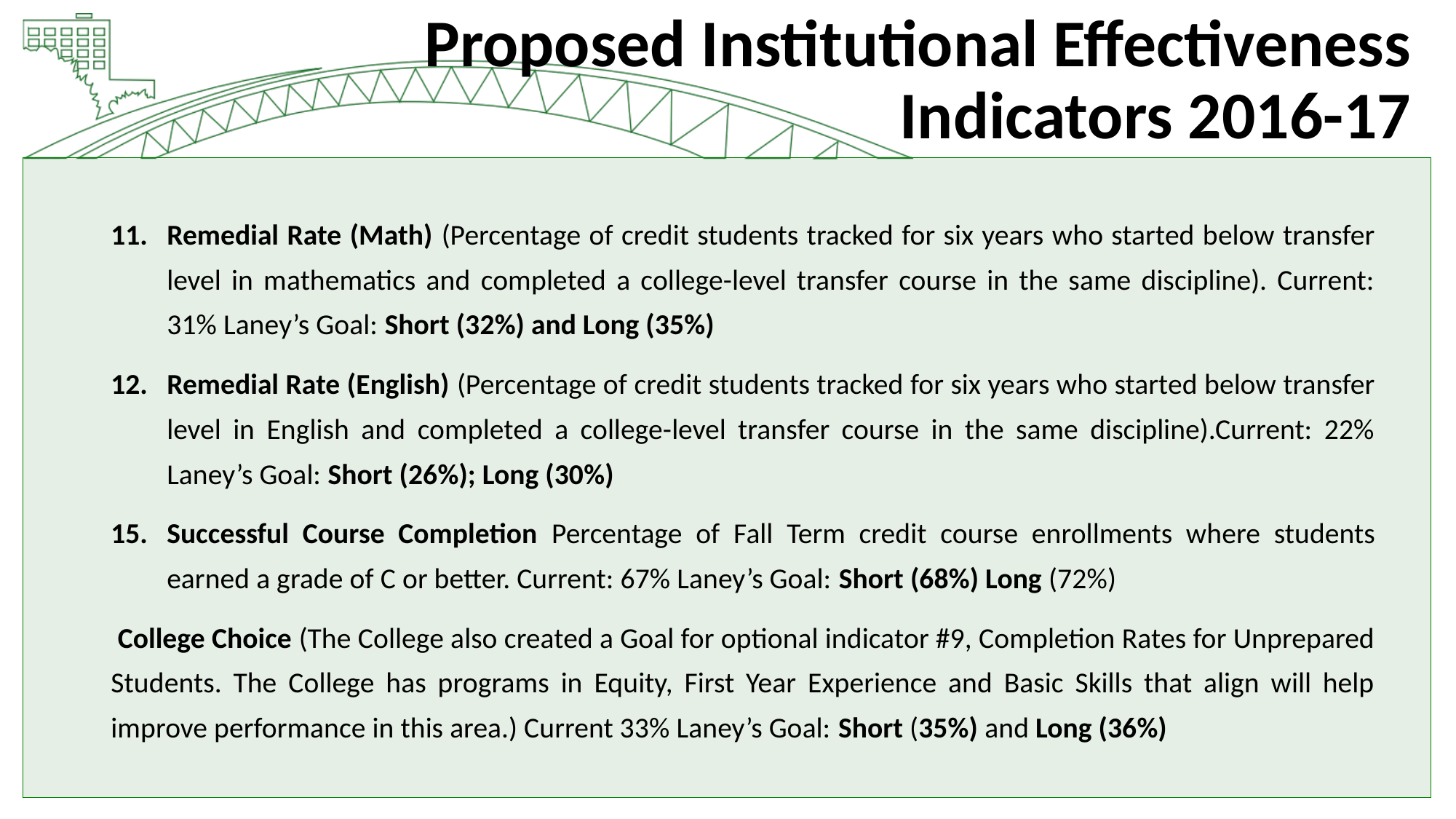

# Proposed Institutional Effectiveness Indicators 2016-17
Remedial Rate (Math) (Percentage of credit students tracked for six years who started below transfer level in mathematics and completed a college-level transfer course in the same discipline). Current: 31% Laney’s Goal: Short (32%) and Long (35%)
Remedial Rate (English) (Percentage of credit students tracked for six years who started below transfer level in English and completed a college-level transfer course in the same discipline).Current: 22% Laney’s Goal: Short (26%); Long (30%)
Successful Course Completion Percentage of Fall Term credit course enrollments where students earned a grade of C or better. Current: 67% Laney’s Goal: Short (68%) Long (72%)
 College Choice (The College also created a Goal for optional indicator #9, Completion Rates for Unprepared Students. The College has programs in Equity, First Year Experience and Basic Skills that align will help improve performance in this area.) Current 33% Laney’s Goal: Short (35%) and Long (36%)